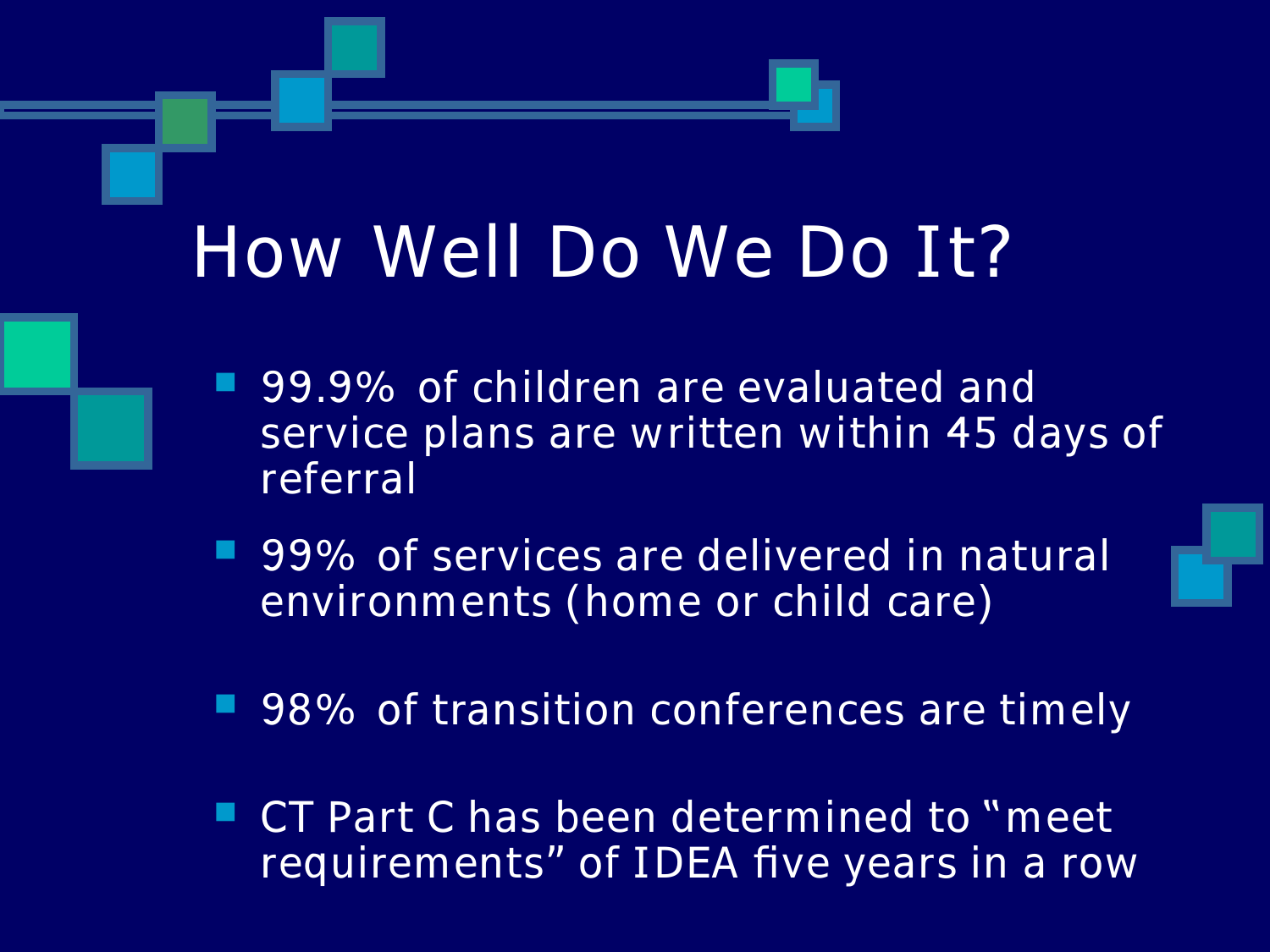

How Well Do We Do It?
99.9% of children are evaluated and service plans are written within 45 days of referral

99% of services are delivered in natural environments (home or child care)

98% of transition conferences are timely

CT Part C has been determined to “meet requirements” of IDEA five years in a row